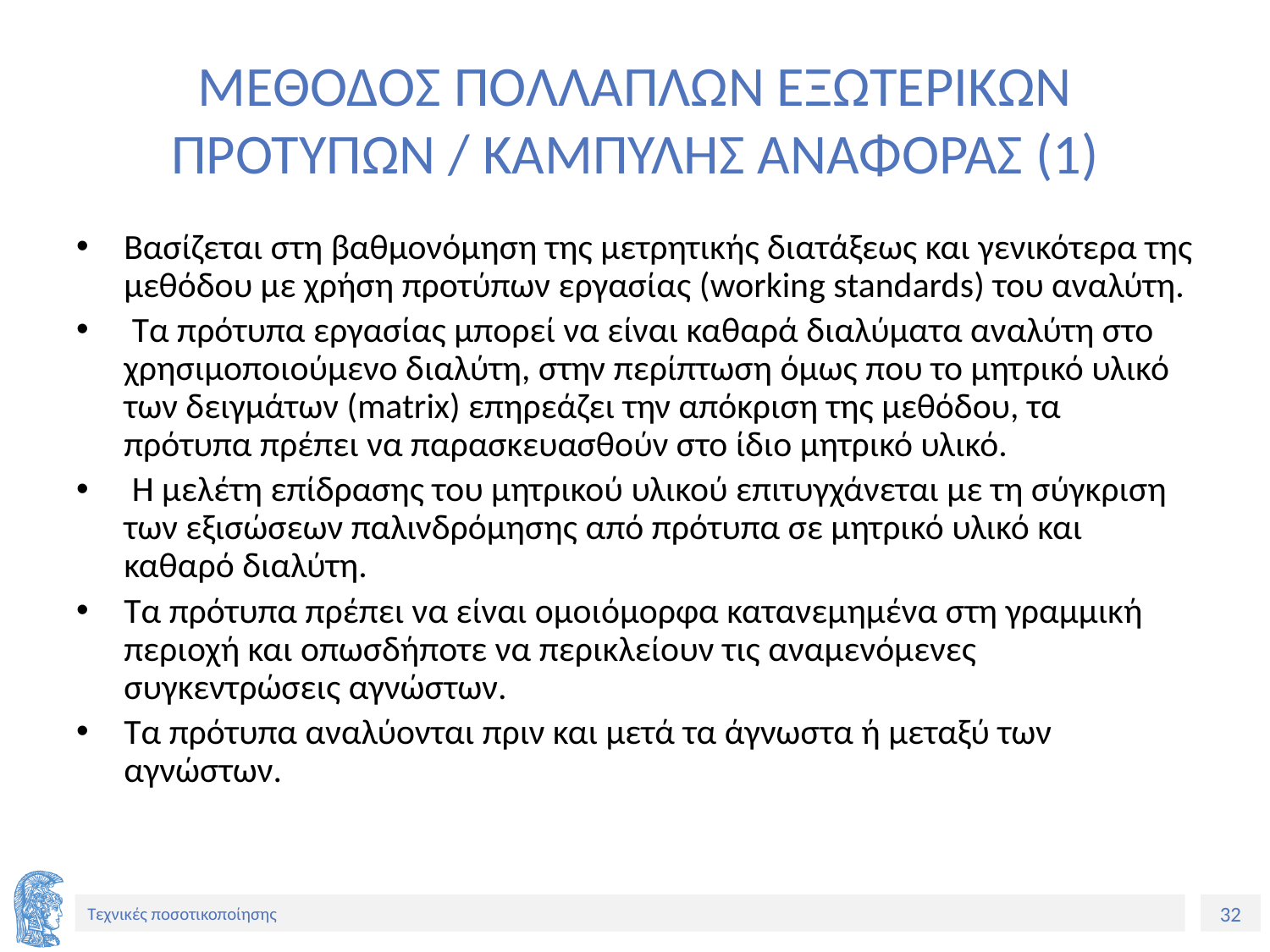

# ΜΕΘΟΔΟΣ ΠΟΛΛΑΠΛΩΝ ΕΞΩΤΕΡΙΚΩΝ ΠΡΟΤΥΠΩΝ / ΚΑΜΠΥΛΗΣ ΑΝΑΦΟΡΑΣ (1)
Βασίζεται στη βαθμονόμηση της μετρητικής διατάξεως και γενικότερα της μεθόδου με χρήση προτύπων εργασίας (working standards) του αναλύτη.
 Τα πρότυπα εργασίας μπορεί να είναι καθαρά διαλύματα αναλύτη στο χρησιμοποιούμενο διαλύτη, στην περίπτωση όμως που το μητρικό υλικό των δειγμάτων (matrix) επηρεάζει την απόκριση της μεθόδου, τα πρότυπα πρέπει να παρασκευασθούν στο ίδιο μητρικό υλικό.
 Η μελέτη επίδρασης του μητρικού υλικού επιτυγχάνεται με τη σύγκριση των εξισώσεων παλινδρόμησης από πρότυπα σε μητρικό υλικό και καθαρό διαλύτη.
Τα πρότυπα πρέπει να είναι ομοιόμορφα κατανεμημένα στη γραμμική περιοχή και οπωσδήποτε να περικλείουν τις αναμενόμενες συγκεντρώσεις αγνώστων.
Τα πρότυπα αναλύονται πριν και μετά τα άγνωστα ή μεταξύ των αγνώστων.